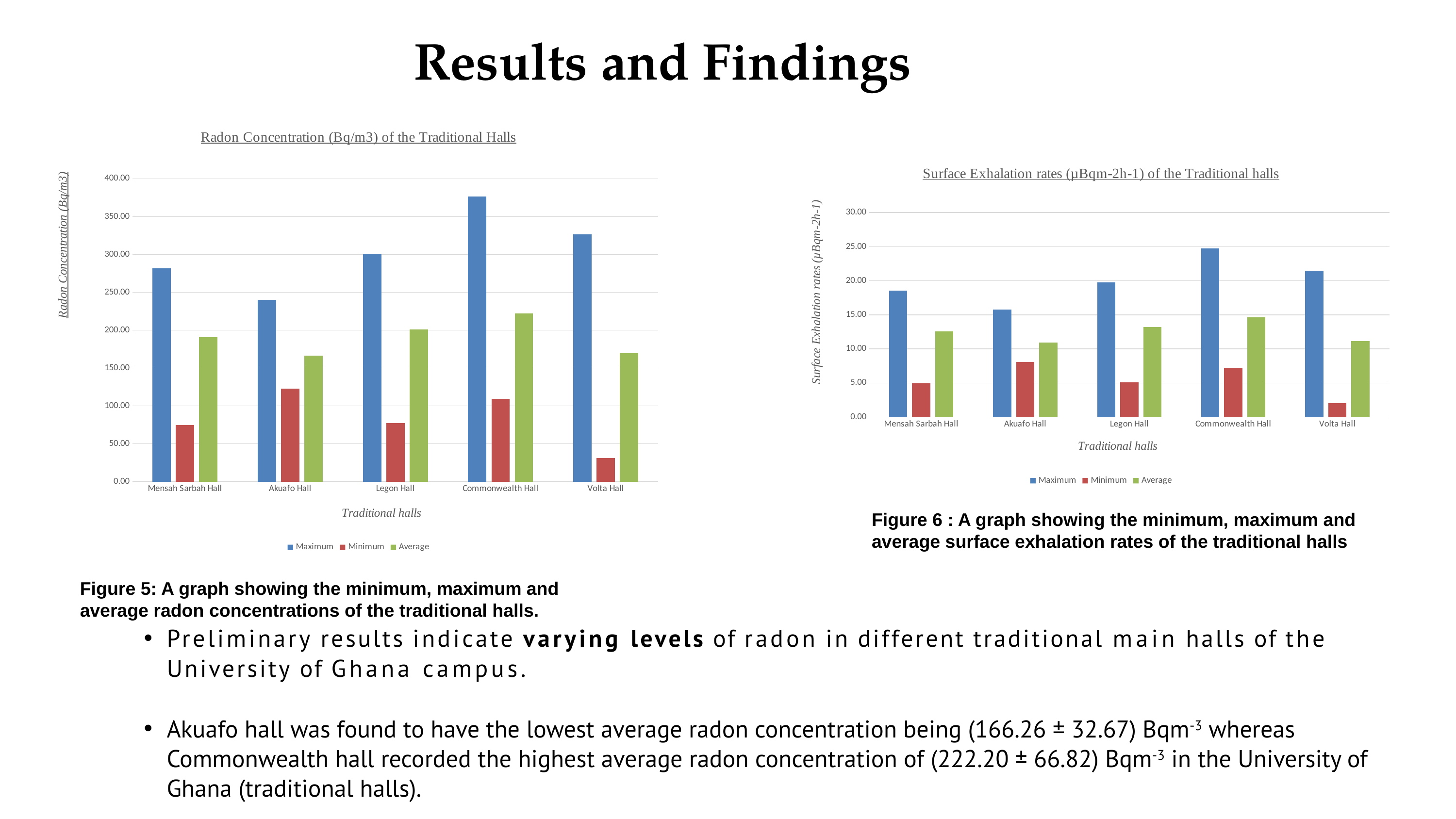

# Results and Findings

### Chart: Radon Concentration (Bq/m3) of the Traditional Halls

| Category |  |  |  |
|---|---|---|---|
| Mensah Sarbah Hall | 281.8940318940319 | 74.6938246938247 | 190.79795865510155 |
| Akuafo Hall | 240.26899026899028 | 123.02512302512302 | 166.2606573320859 |
| Legon Hall | 300.58818639065555 | 77.23757723757724 | 200.96205887652098 |
| Commonwealth Hall | 376.2441262441263 | 109.4969844969845 | 222.1984364841508 |
| Volta Hall | 326.75657675657675 | 30.98753098753099 | 169.57249100106242 |

### Chart: Surface Exhalation rates (µBqm-2h-1) of the Traditional halls

| Category |  |  |  |
|---|---|---|---|
| Mensah Sarbah Hall | 18.550600556850558 | 4.915376521626522 | 12.555841265216268 |
| Akuafo Hall | 15.811381442631445 | 8.095914270914271 | 10.941115077052578 |
| Legon Hall | 19.780806781809872 | 5.082773245273246 | 13.224710208487219 |
| Commonwealth Hall | 24.75949721574722 | 7.2056680587930595 | 14.622212509712512 |
| Volta Hall | 21.502870046620046 | 2.0391964516964523 | 11.15905691530692 |
Figure 6 : A graph showing the minimum, maximum and average surface exhalation rates of the traditional halls
Figure 5: A graph showing the minimum, maximum and average radon concentrations of the traditional halls.

Preliminary results indicate varying levels of radon in different traditional main halls of the University of Ghana campus.

Akuafo hall was found to have the lowest average radon concentration being (166.26 ± 32.67) Bqm-3 whereas Commonwealth hall recorded the highest average radon concentration of (222.20 ± 66.82) Bqm-3 in the University of Ghana (traditional halls).
.